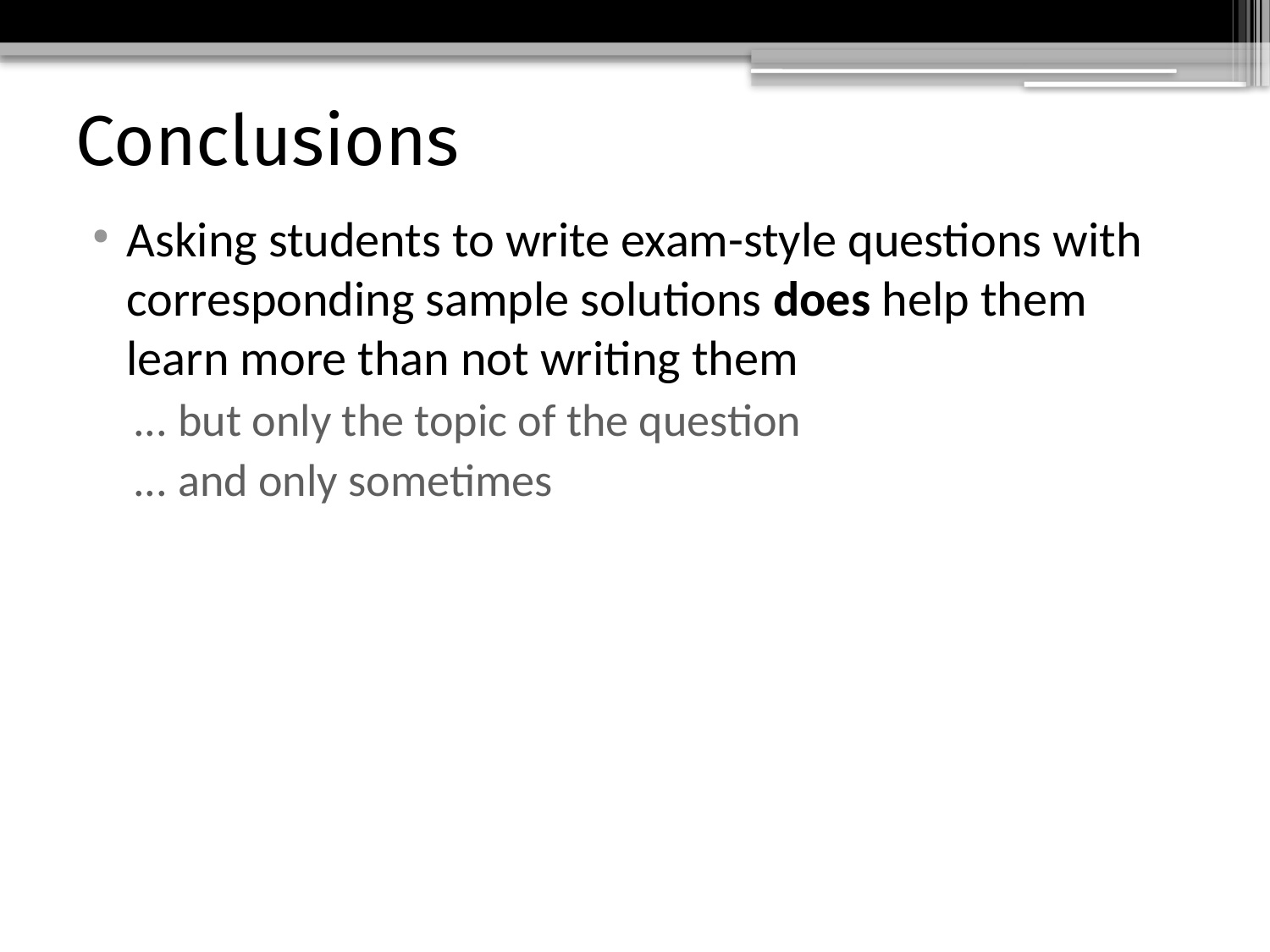

# Conclusions
Asking students to write exam-style questions with corresponding sample solutions does help them learn more than not writing them
... but only the topic of the question
... and only sometimes